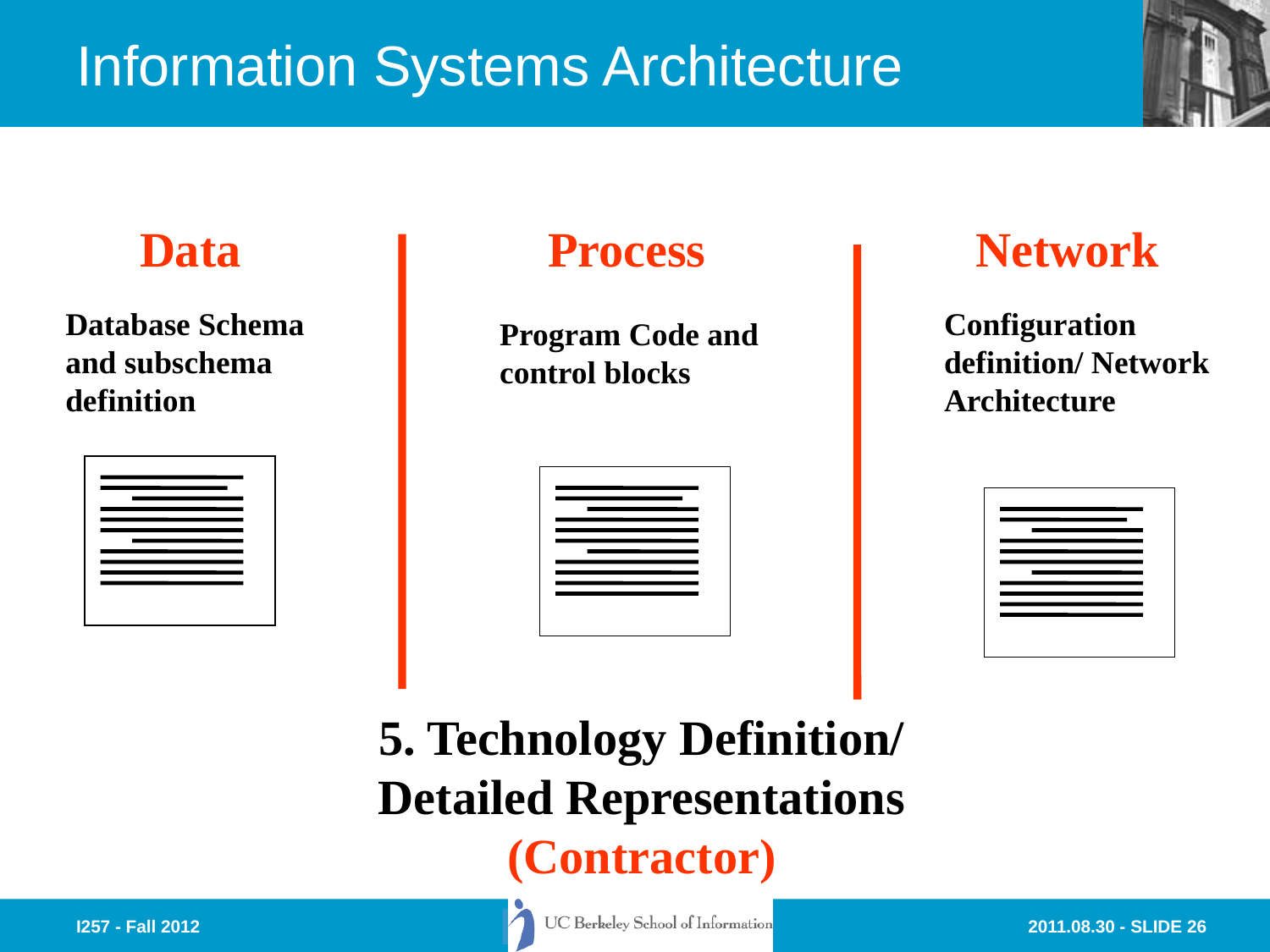

# Information Systems Architecture
Data                         Process                      Network

Database Schema
and subschema
definition
Configuration
definition/ Network
Architecture
Program Code and
control blocks

5. Technology Definition/
Detailed Representations
(Contractor)
I257 - Fall 2012